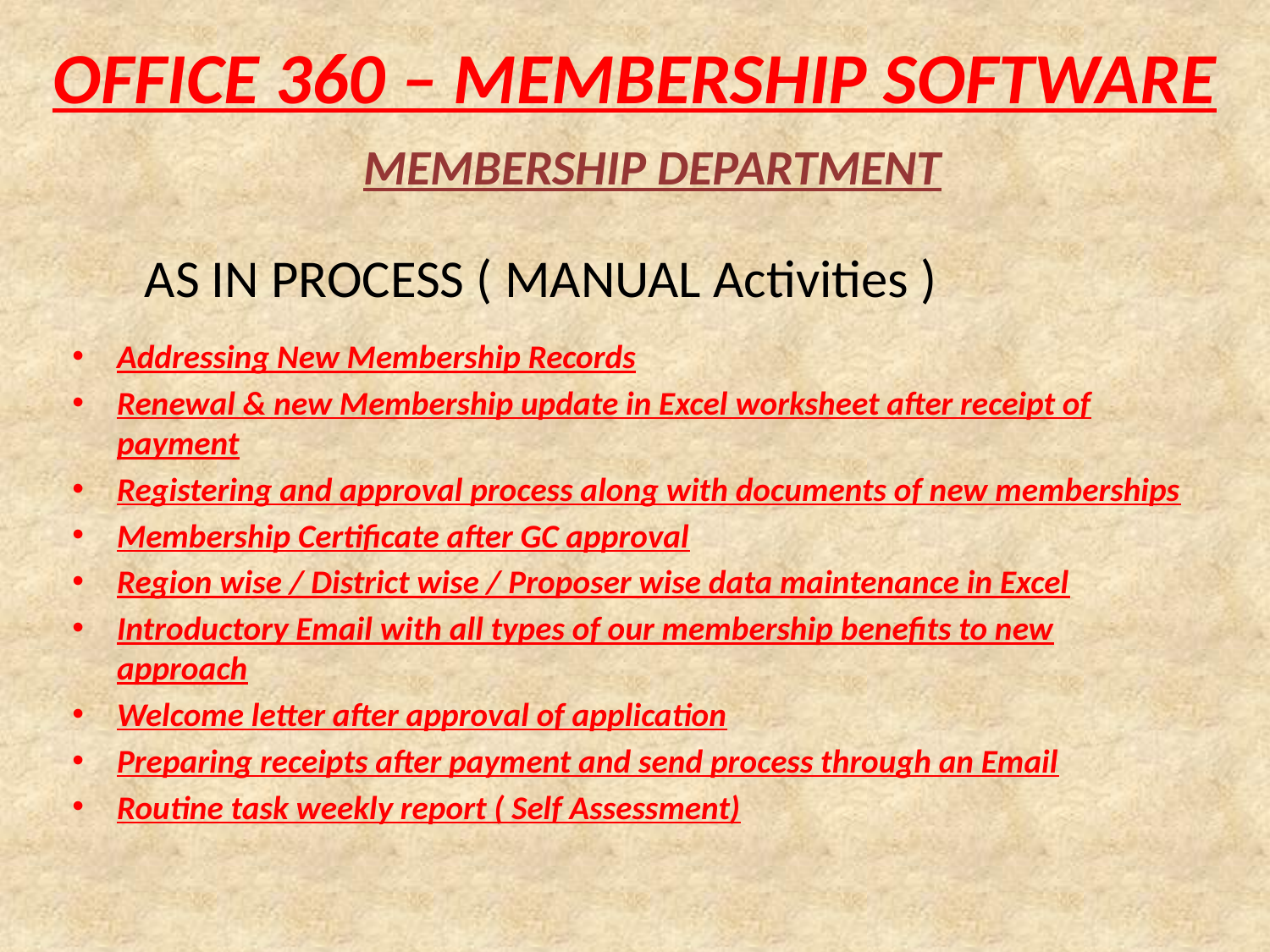

# OFFICE 360 – MEMBERSHIP SOFTWARE
         MEMBERSHIP DEPARTMENT
      AS IN PROCESS ( MANUAL Activities )

Addressing New Membership Records
Renewal & new Membership update in Excel worksheet after receipt of payment
Registering and approval process along with documents of new memberships
Membership Certificate after GC approval
Region wise / District wise / Proposer wise data maintenance in Excel
Introductory Email with all types of our membership benefits to new approach
Welcome letter after approval of application
Preparing receipts after payment and send process through an Email
Routine task weekly report ( Self Assessment)